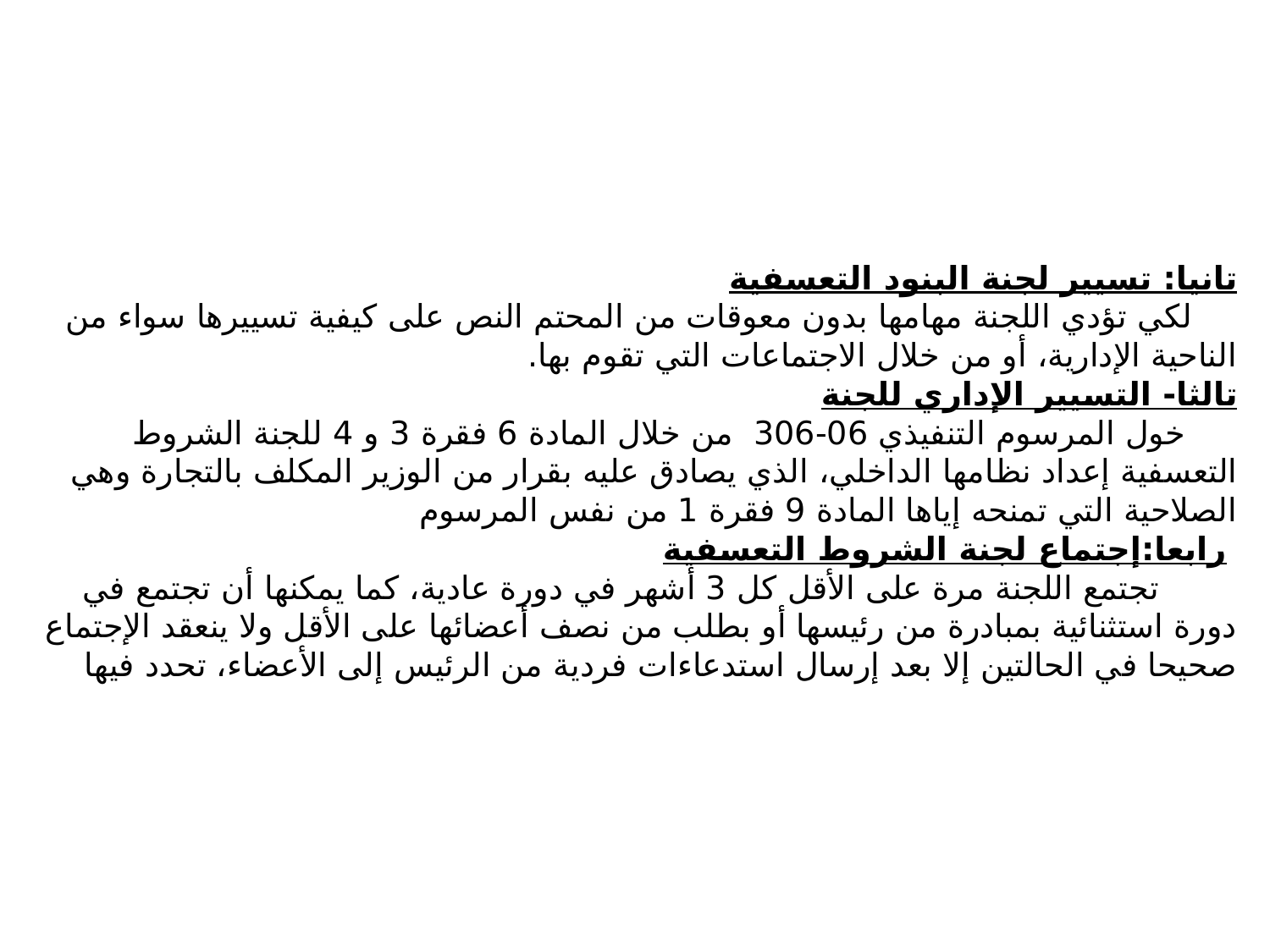

# تانيا: تسيير لجنة البنود التعسفية لكي تؤدي اللجنة مهامها بدون معوقات من المحتم النص على كيفية تسييرها سواء من الناحية الإدارية، أو من خلال الاجتماعات التي تقوم بها. تالثا- التسيير الإداري للجنة خول المرسوم التنفيذي 06-306  من خلال المادة 6 فقرة 3 و 4 للجنة الشروط التعسفية إعداد نظامها الداخلي، الذي يصادق عليه بقرار من الوزير المكلف بالتجارة وهي الصلاحية التي تمنحه إياها المادة 9 فقرة 1 من نفس المرسوم رابعا:إجتماع لجنة الشروط التعسفية تجتمع اللجنة مرة على الأقل كل 3 أشهر في دورة عادية، كما يمكنها أن تجتمع في دورة استثنائية بمبادرة من رئيسها أو بطلب من نصف أعضائها على الأقل ولا ينعقد الإجتماع صحيحا في الحالتين إلا بعد إرسال استدعاءات فردية من الرئيس إلى الأعضاء، تحدد فيها